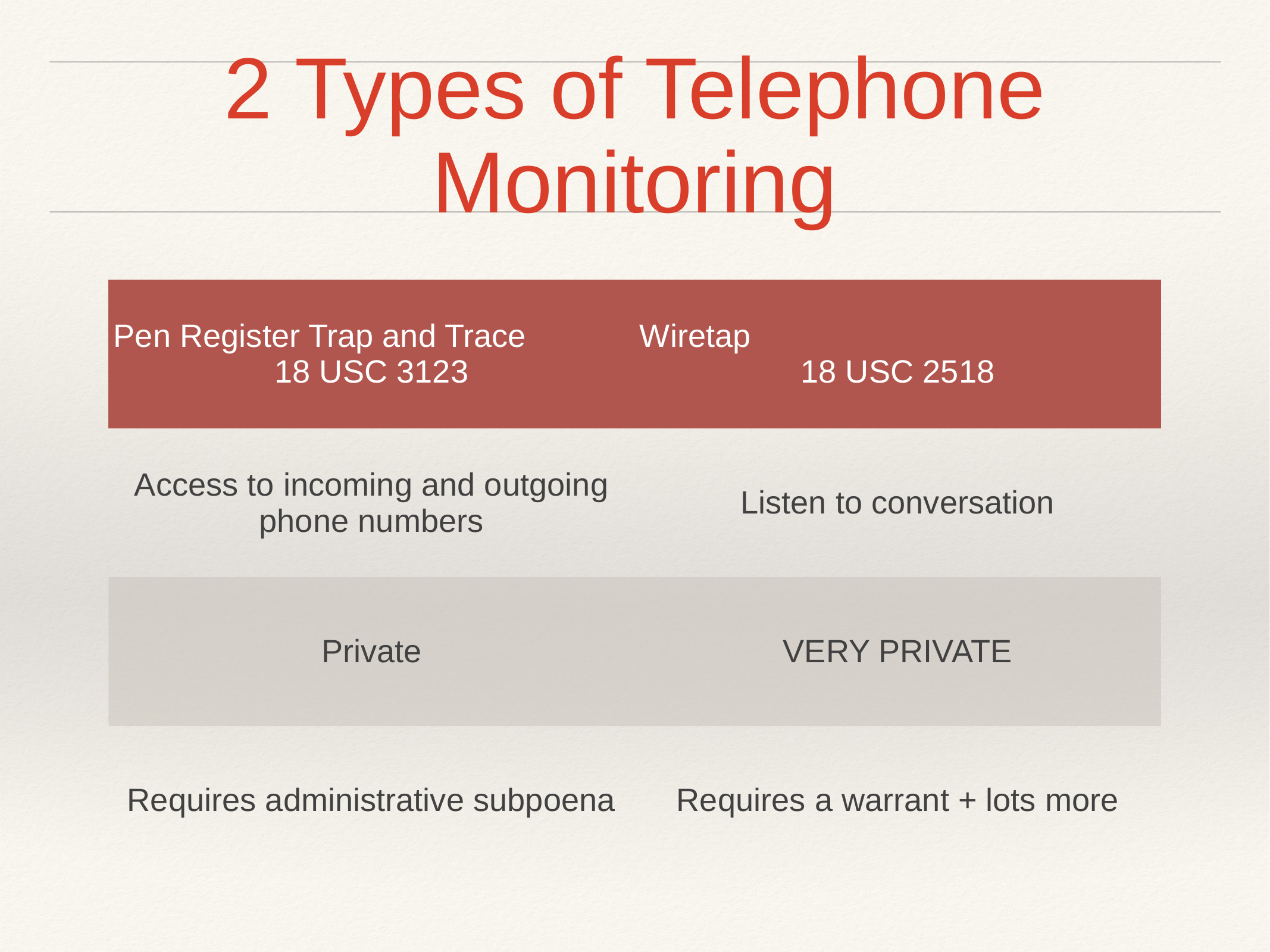

# 2 Types of Telephone Monitoring
| Pen Register Trap and Trace 18 USC 3123 | Wiretap 18 USC 2518 |
| --- | --- |
| Access to incoming and outgoing phone numbers | Listen to conversation |
| Private | VERY PRIVATE |
| Requires administrative subpoena | Requires a warrant + lots more |